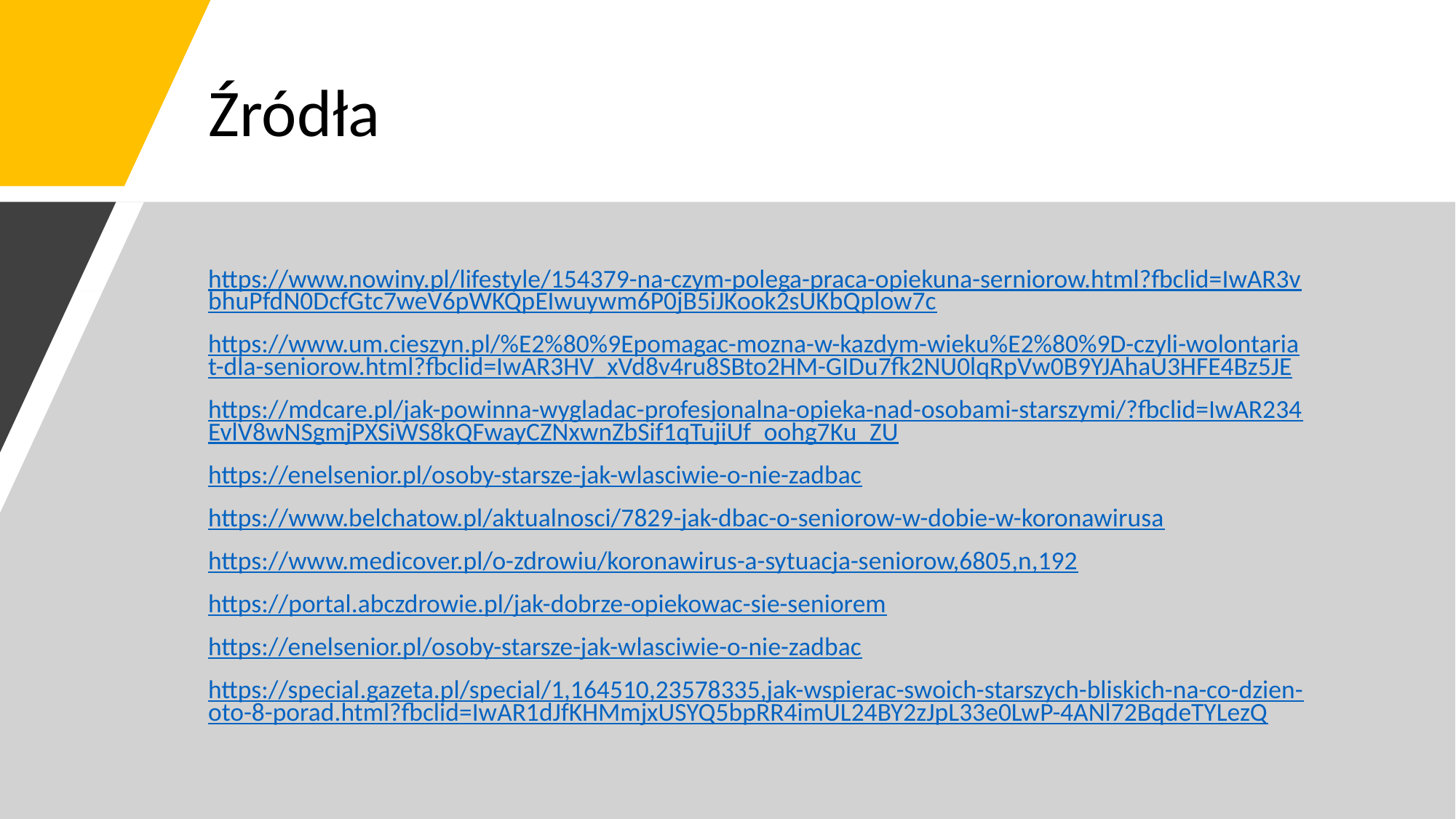

# Źródła

https://www.nowiny.pl/lifestyle/154379-na-czym-polega-praca-opiekuna-serniorow.html?fbclid=IwAR3vbhuPfdN0DcfGtc7weV6pWKQpEIwuywm6P0jB5iJKook2sUKbQplow7c
https://www.um.cieszyn.pl/%E2%80%9Epomagac-mozna-w-kazdym-wieku%E2%80%9D-czyli-wolontariat-dla-seniorow.html?fbclid=IwAR3HV_xVd8v4ru8SBto2HM-GIDu7fk2NU0lqRpVw0B9YJAhaU3HFE4Bz5JE
https://mdcare.pl/jak-powinna-wygladac-profesjonalna-opieka-nad-osobami-starszymi/?fbclid=IwAR234EvlV8wNSgmjPXSiWS8kQFwayCZNxwnZbSif1qTujiUf_oohg7Ku_ZU
https://enelsenior.pl/osoby-starsze-jak-wlasciwie-o-nie-zadbac
https://www.belchatow.pl/aktualnosci/7829-jak-dbac-o-seniorow-w-dobie-w-koronawirusa
https://www.medicover.pl/o-zdrowiu/koronawirus-a-sytuacja-seniorow,6805,n,192
https://portal.abczdrowie.pl/jak-dobrze-opiekowac-sie-seniorem
https://enelsenior.pl/osoby-starsze-jak-wlasciwie-o-nie-zadbac
https://special.gazeta.pl/special/1,164510,23578335,jak-wspierac-swoich-starszych-bliskich-na-co-dzien-oto-8-porad.html?fbclid=IwAR1dJfKHMmjxUSYQ5bpRR4imUL24BY2zJpL33e0LwP-4ANl72BqdeTYLezQ